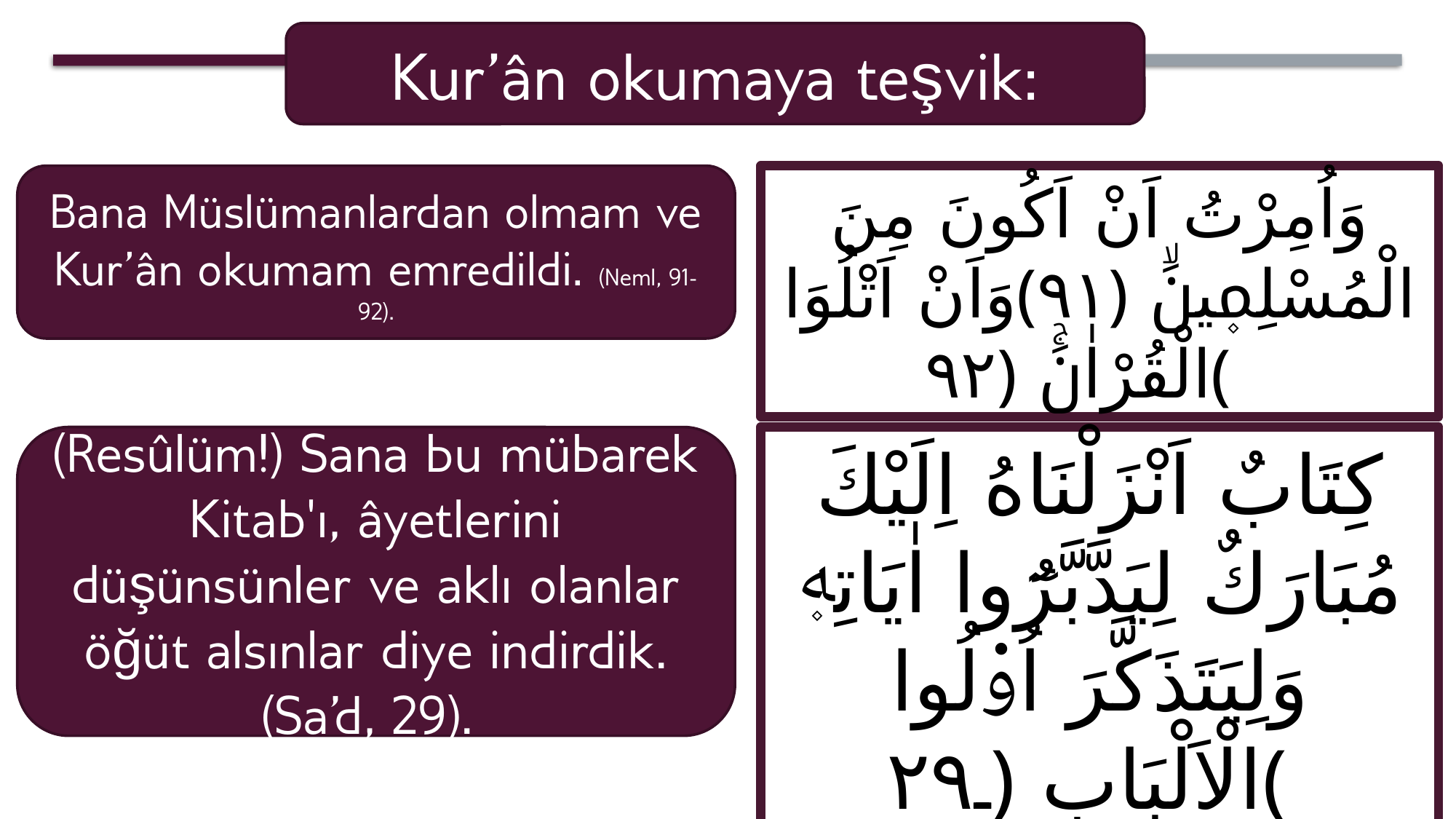

Kur’ân okumaya teşvik:
Bana Müslümanlardan olmam ve Kur’ân okumam emredildi. (Neml, 91-92).
وَاُمِرْتُ اَنْ اَكُونَ مِنَ الْمُسْلِم۪ينَۙ ﴿٩١﴾وَاَنْ اَتْلُوَا الْقُرْاٰنَۚ ﴿٩٢﴾
(Resûlüm!) Sana bu mübarek Kitab'ı, âyetlerini düşünsünler ve aklı olanlar öğüt alsınlar diye indirdik. (Sa’d, 29).
كِتَابٌ اَنْزَلْنَاهُ اِلَيْكَ مُبَارَكٌ لِيَدَّبَّرُٓوا اٰيَاتِه۪ وَلِيَتَذَكَّرَ اُو۬لُوا الْاَلْبَابِ ﴿٢٩﴾